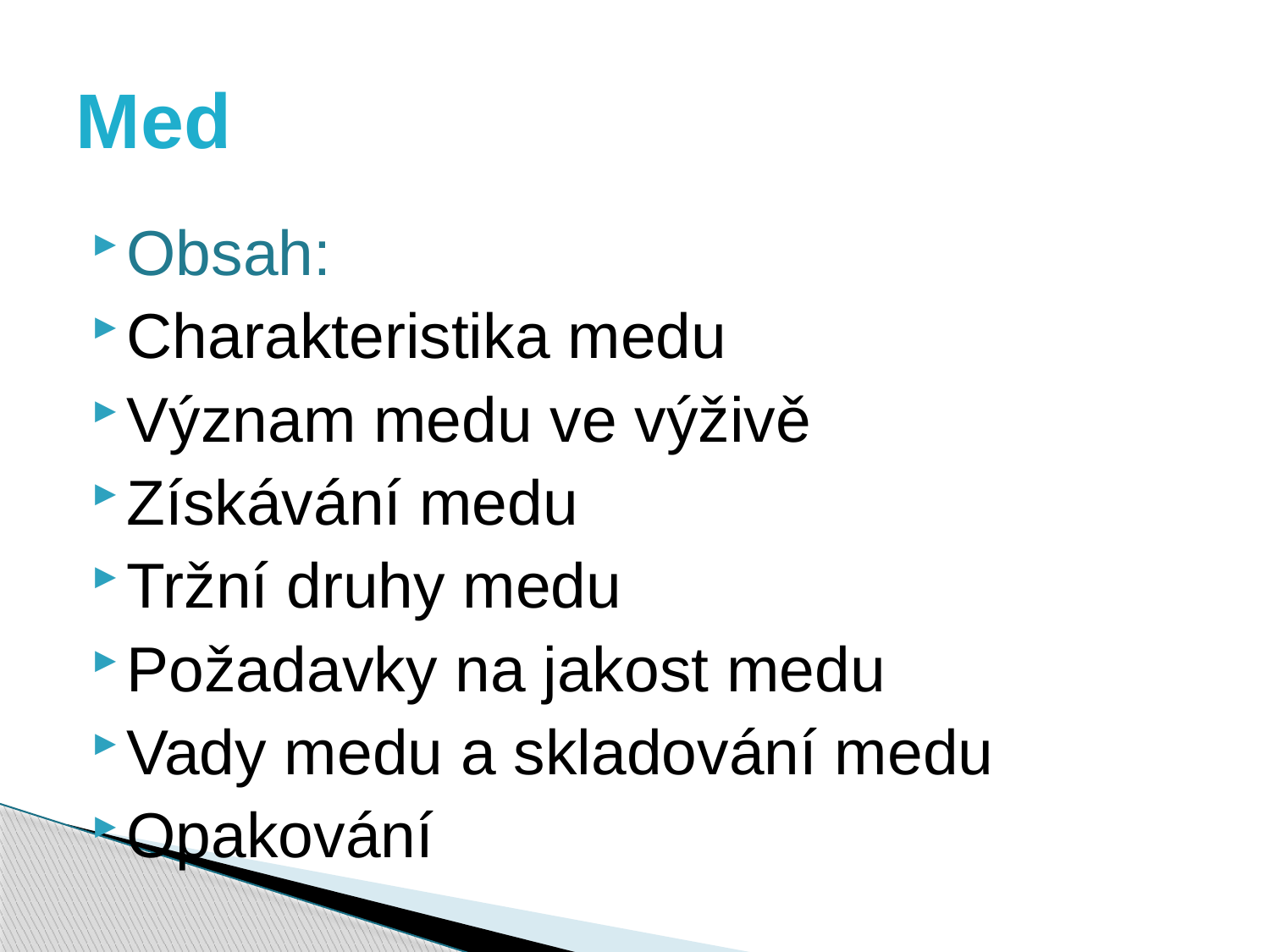

# Med
Obsah:
Charakteristika medu
Význam medu ve výživě
Získávání medu
Tržní druhy medu
Požadavky na jakost medu
Vady medu a skladování medu
Opakování